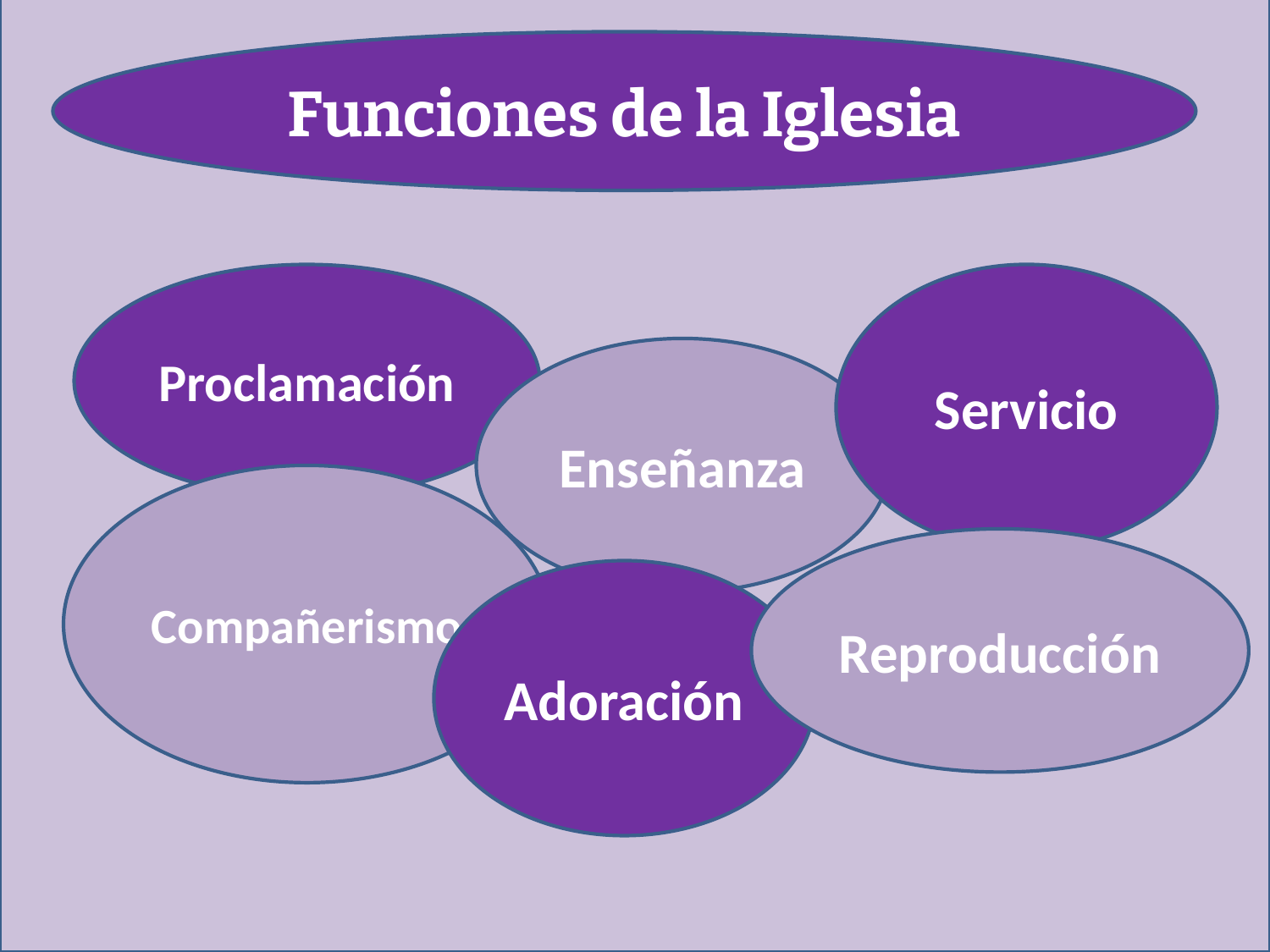

Funciones de la Iglesia
Proclamación
Servicio
Enseñanza
Compañerismo
Reproducción
Adoración